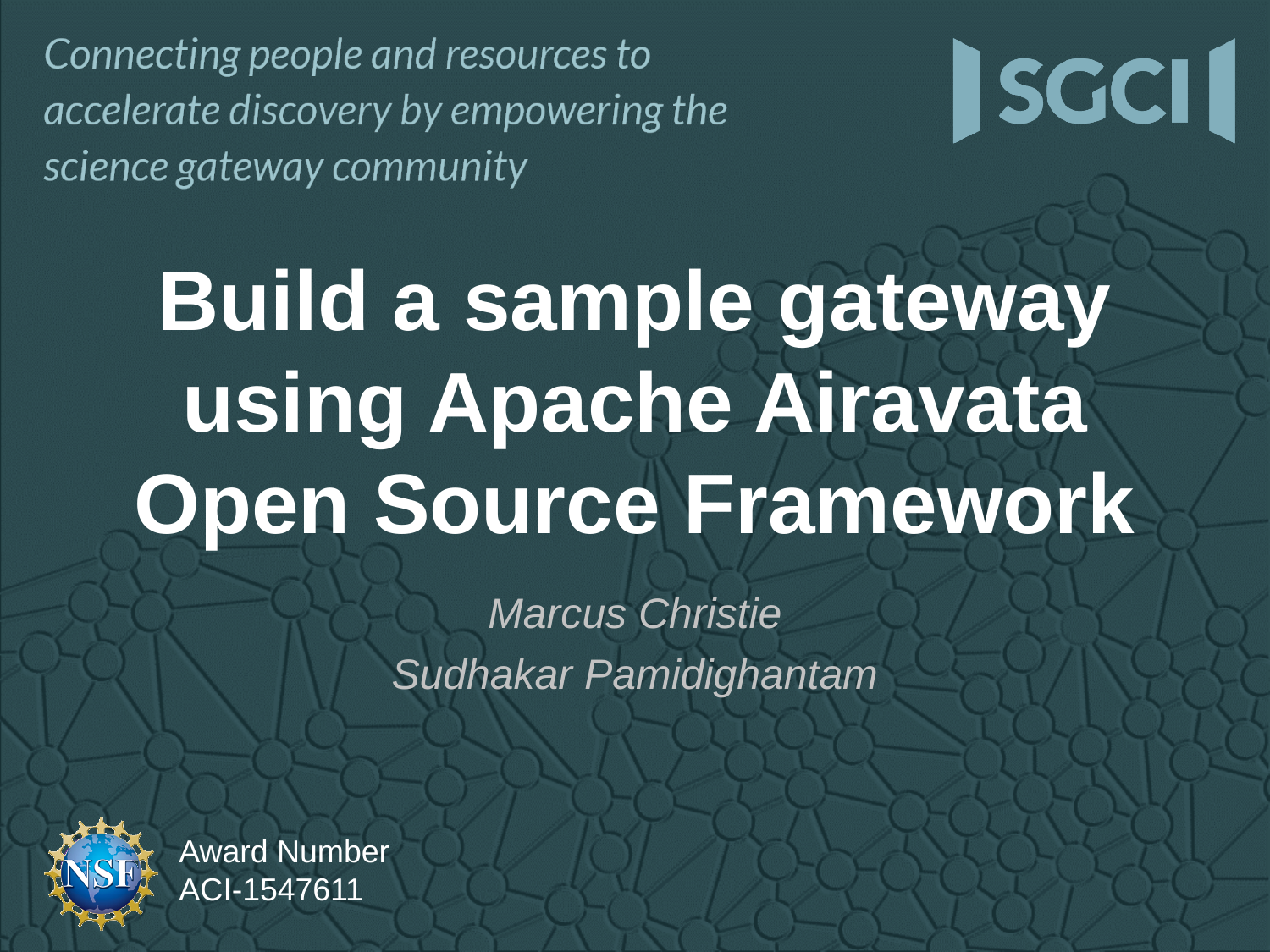

# Build a sample gateway using Apache Airavata Open Source Framework
Marcus Christie
Sudhakar Pamidighantam